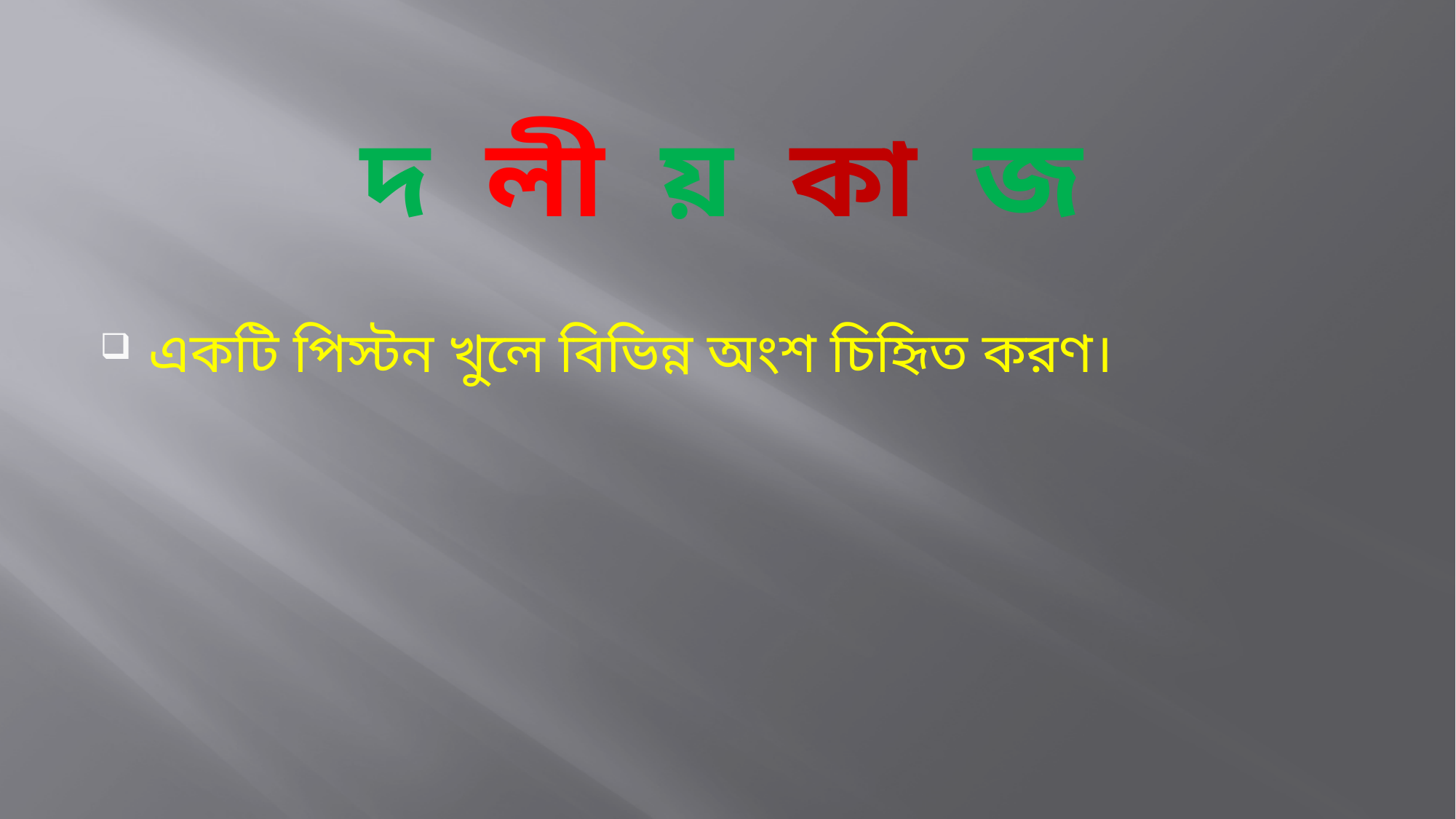

# দ  লী  য়  কা  জ

একটি পিস্টন খুলে বিভিন্ন অংশ চিহিৃত করণ।